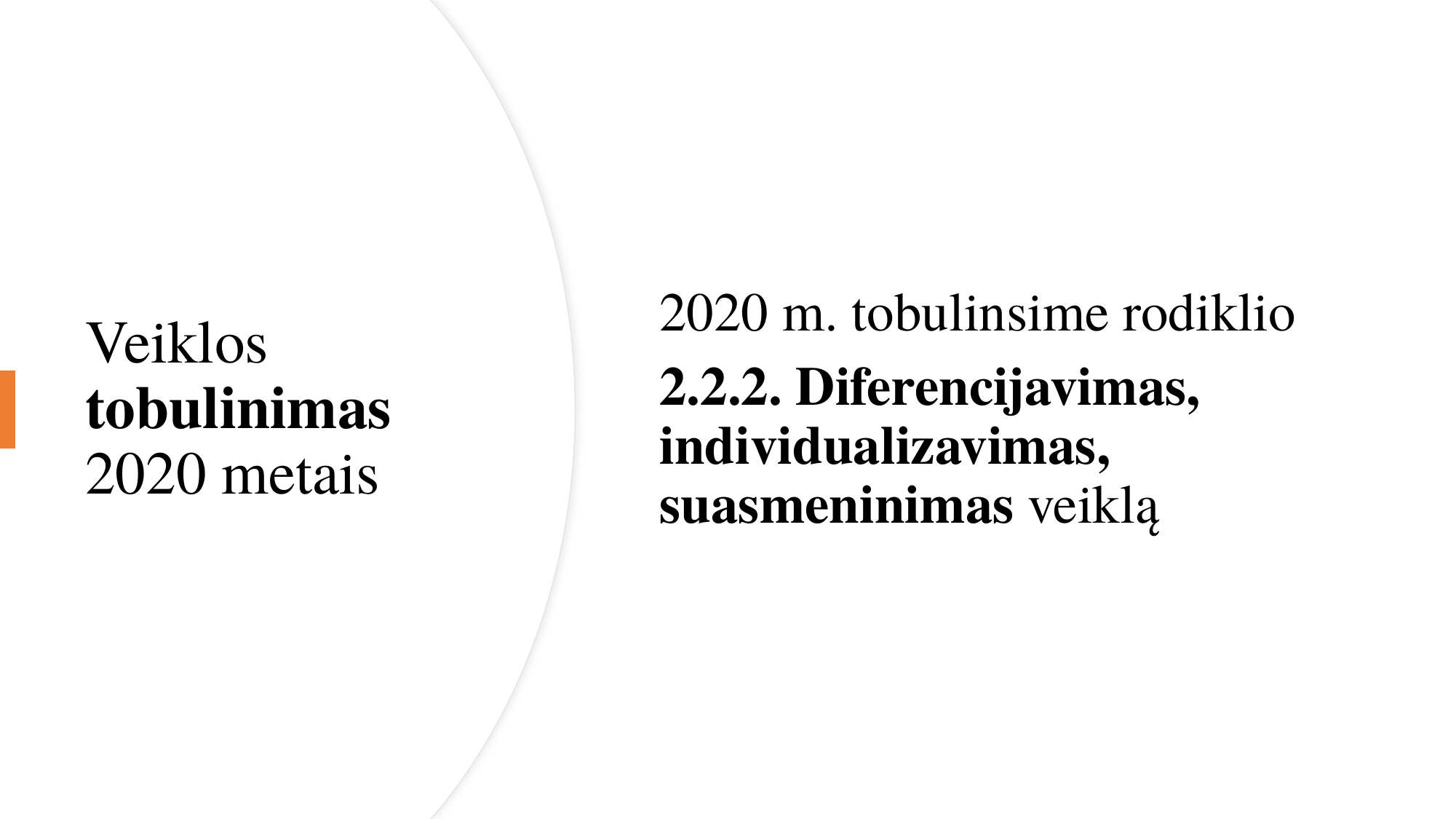

2020 m. tobulinsime rodiklio
2.2.2. Diferencijavimas, individualizavimas, suasmeninimas veiklą
# Veiklos tobulinimas 2020 metais